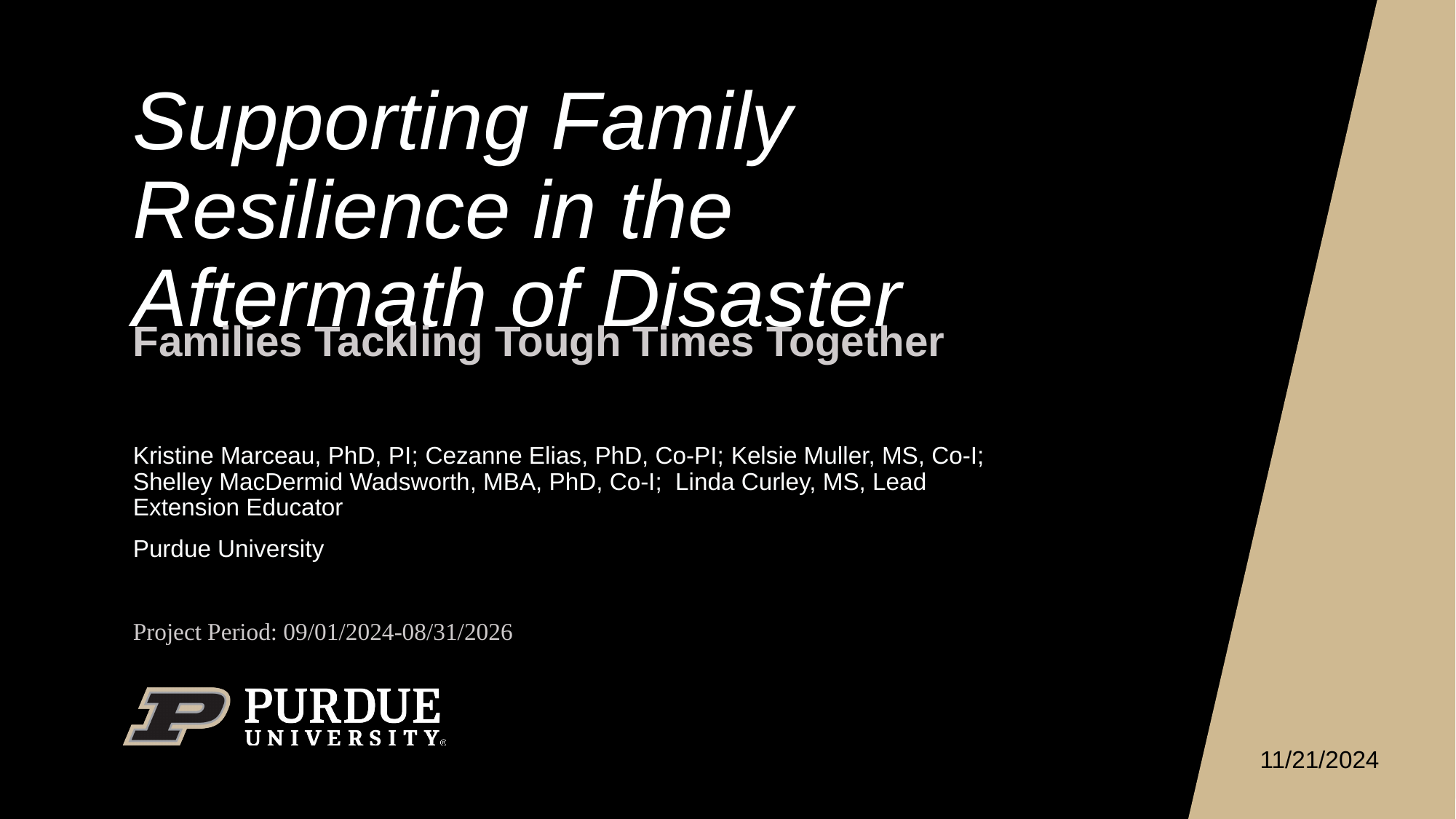

# Supporting Family Resilience in the Aftermath of Disaster
Families Tackling Tough Times Together
Kristine Marceau, PhD, PI; Cezanne Elias, PhD, Co-PI; Kelsie Muller, MS, Co-I; Shelley MacDermid Wadsworth, MBA, PhD, Co-I;  Linda Curley, MS, Lead Extension Educator
Purdue University

Project Period: 09/01/2024-08/31/2026

11/21/2024